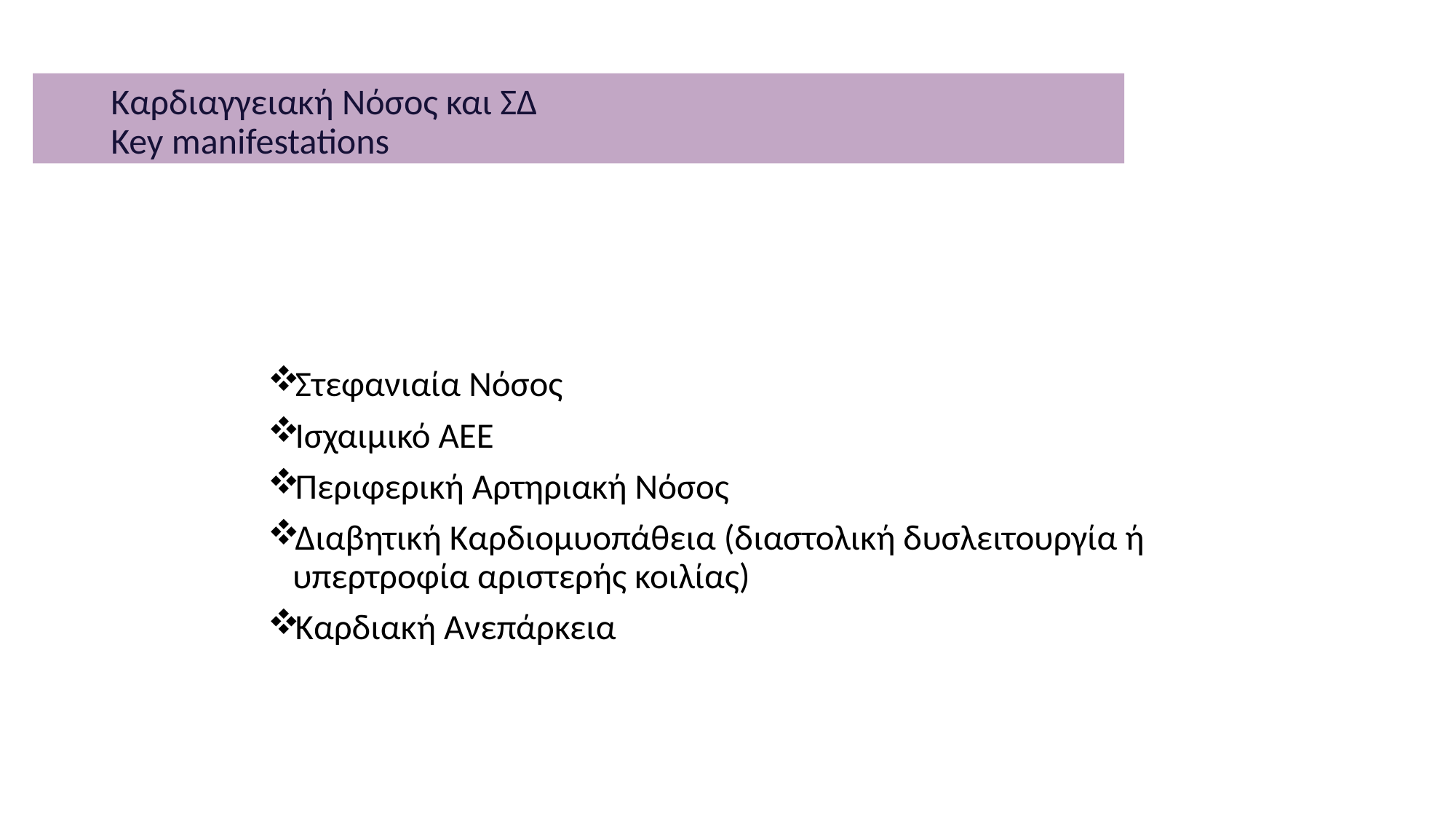

# Καρδιαγγειακή Νόσος και ΣΔ Key manifestations

Στεφανιαία Νόσος
Ισχαιμικό ΑΕΕ
Περιφερική Αρτηριακή Νόσος
Διαβητική Καρδιομυοπάθεια (διαστολική δυσλειτουργία ή υπερτροφία αριστερής κοιλίας)
Καρδιακή Ανεπάρκεια